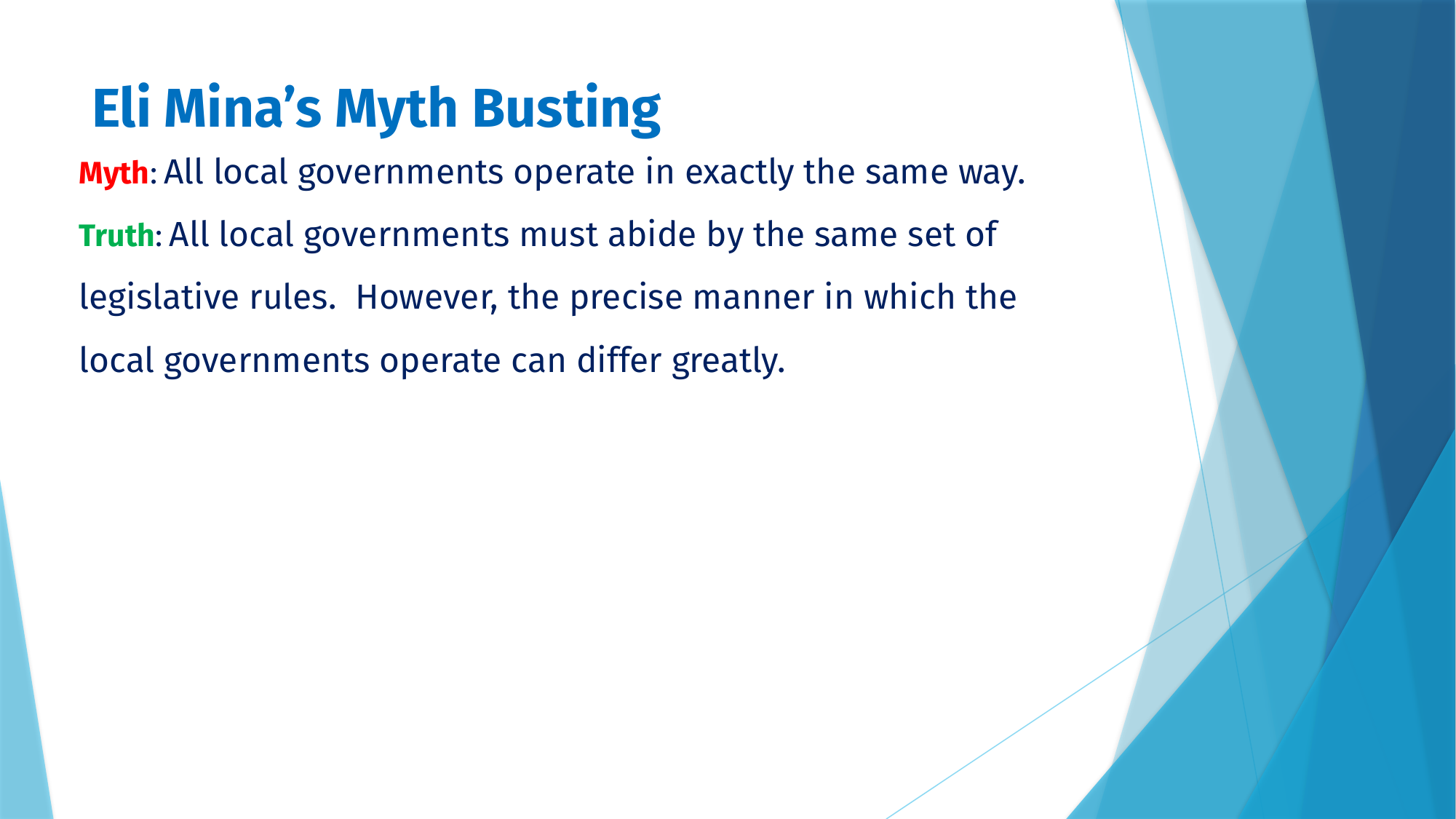

# Eli Mina’s Myth Busting
Myth: All local governments operate in exactly the same way.
Truth: All local governments must abide by the same set of legislative rules.  However, the precise manner in which the local governments operate can differ greatly.